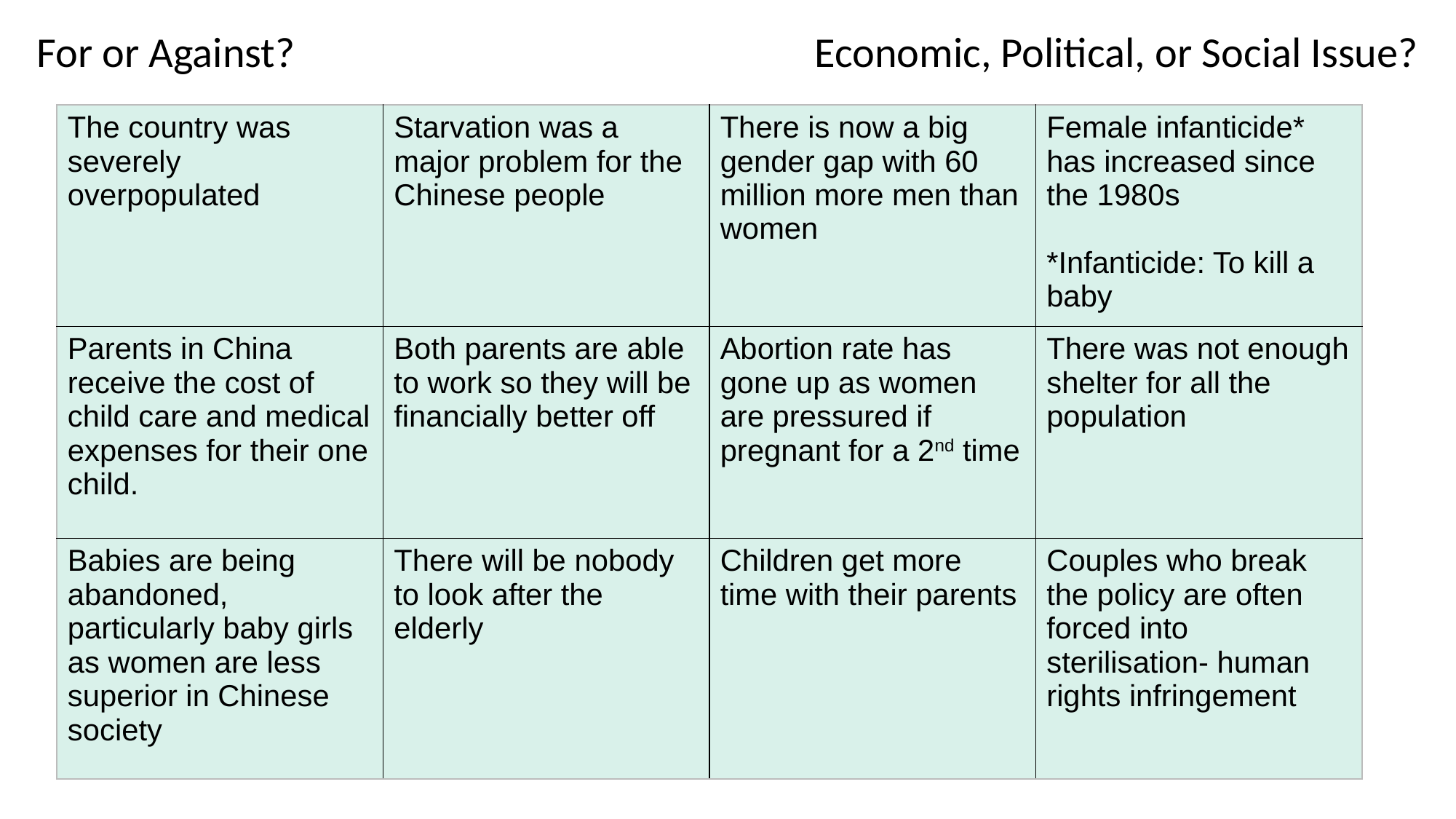

For or Against?
Economic, Political, or Social Issue?
| The country was severely overpopulated | Starvation was a major problem for the Chinese people | There is now a big gender gap with 60 million more men than women | Female infanticide\* has increased since the 1980s \*Infanticide: To kill a baby |
| --- | --- | --- | --- |
| Parents in China receive the cost of child care and medical expenses for their one child. | Both parents are able to work so they will be financially better off | Abortion rate has gone up as women are pressured if pregnant for a 2nd time | There was not enough shelter for all the population |
| Babies are being abandoned, particularly baby girls as women are less superior in Chinese society | There will be nobody to look after the elderly | Children get more time with their parents | Couples who break the policy are often forced into sterilisation- human rights infringement |